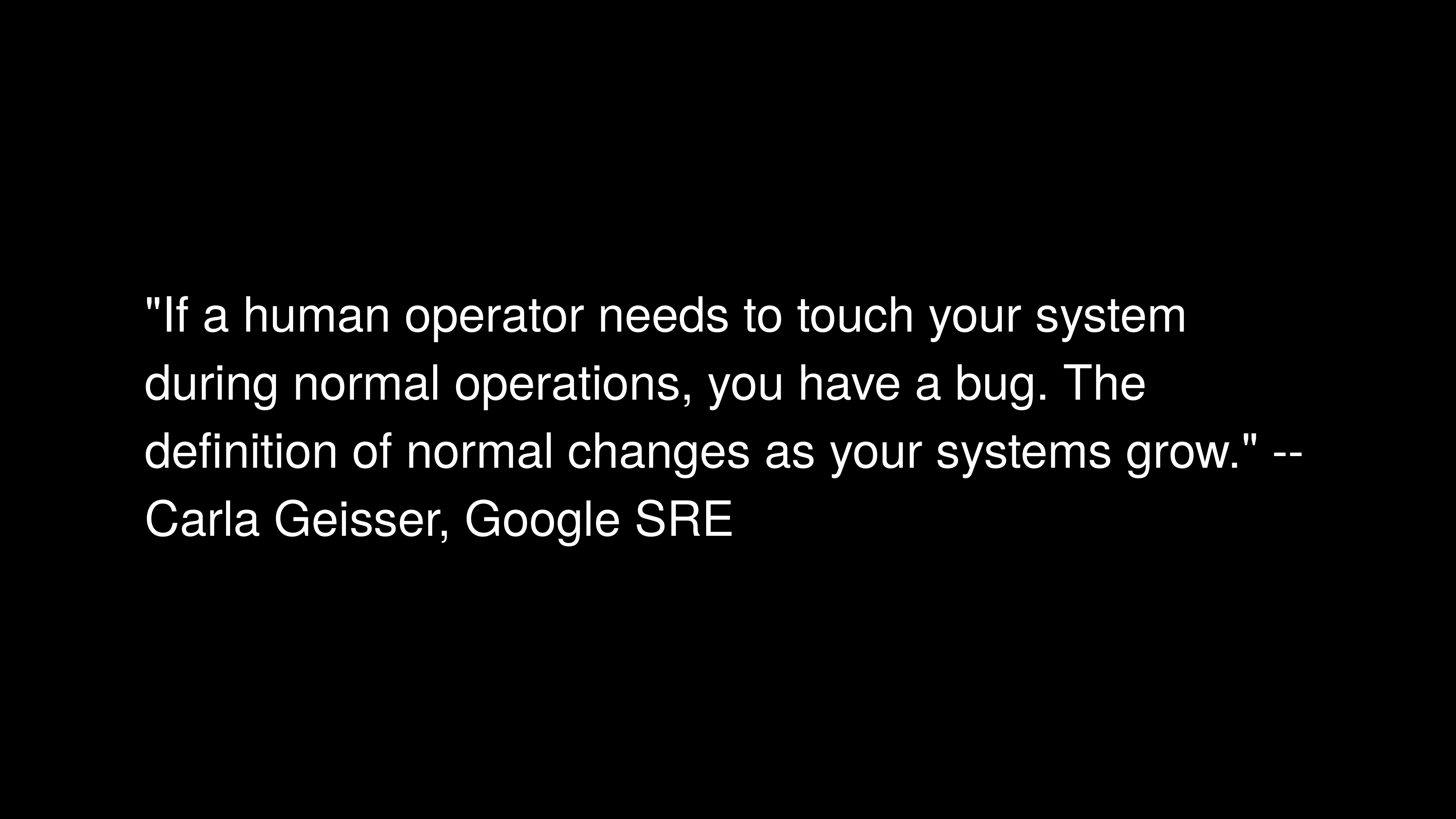

"If a human operator needs to touch your system during normal operations, you have a bug. The definition of normal changes as your systems grow." -- Carla Geisser, Google SRE